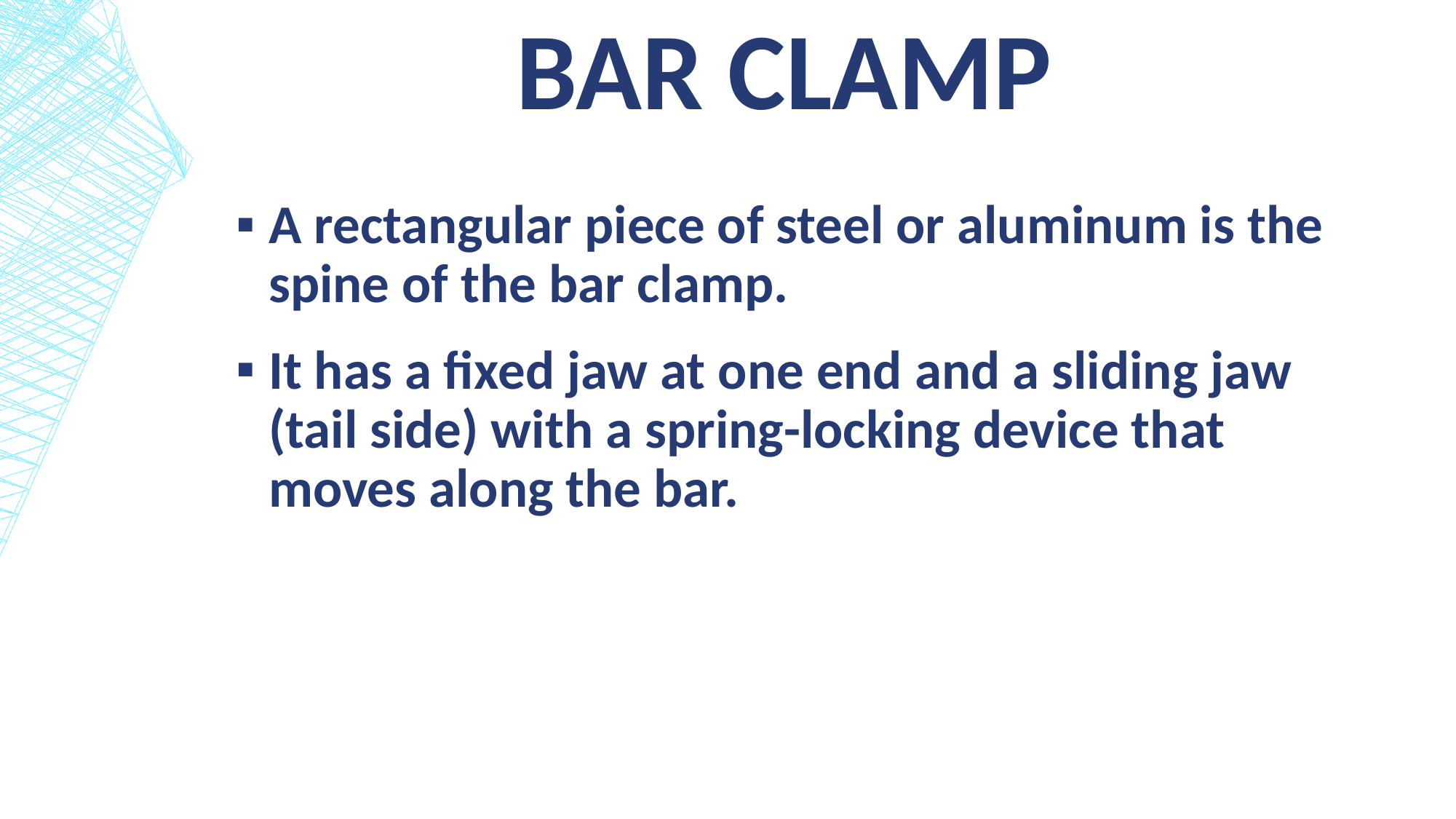

# Bar clamp
A rectangular piece of steel or aluminum is the spine of the bar clamp.
It has a fixed jaw at one end and a sliding jaw (tail side) with a spring-locking device that moves along the bar.